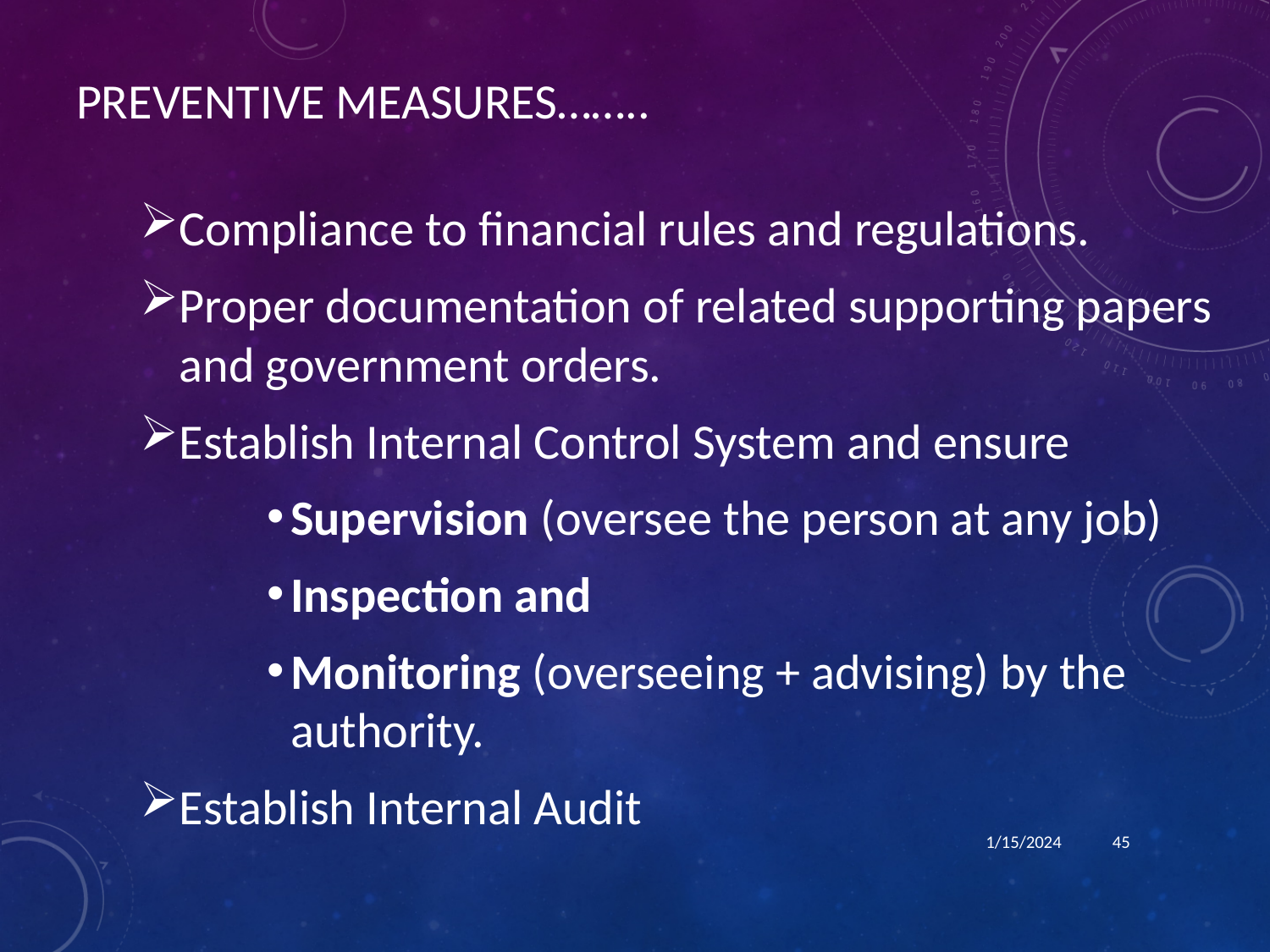

# Preventive Measures……..
Compliance to financial rules and regulations.
Proper documentation of related supporting papers and government orders.
Establish Internal Control System and ensure
Supervision (oversee the person at any job)
Inspection and
Monitoring (overseeing + advising) by the authority.
Establish Internal Audit

1/15/2024
45